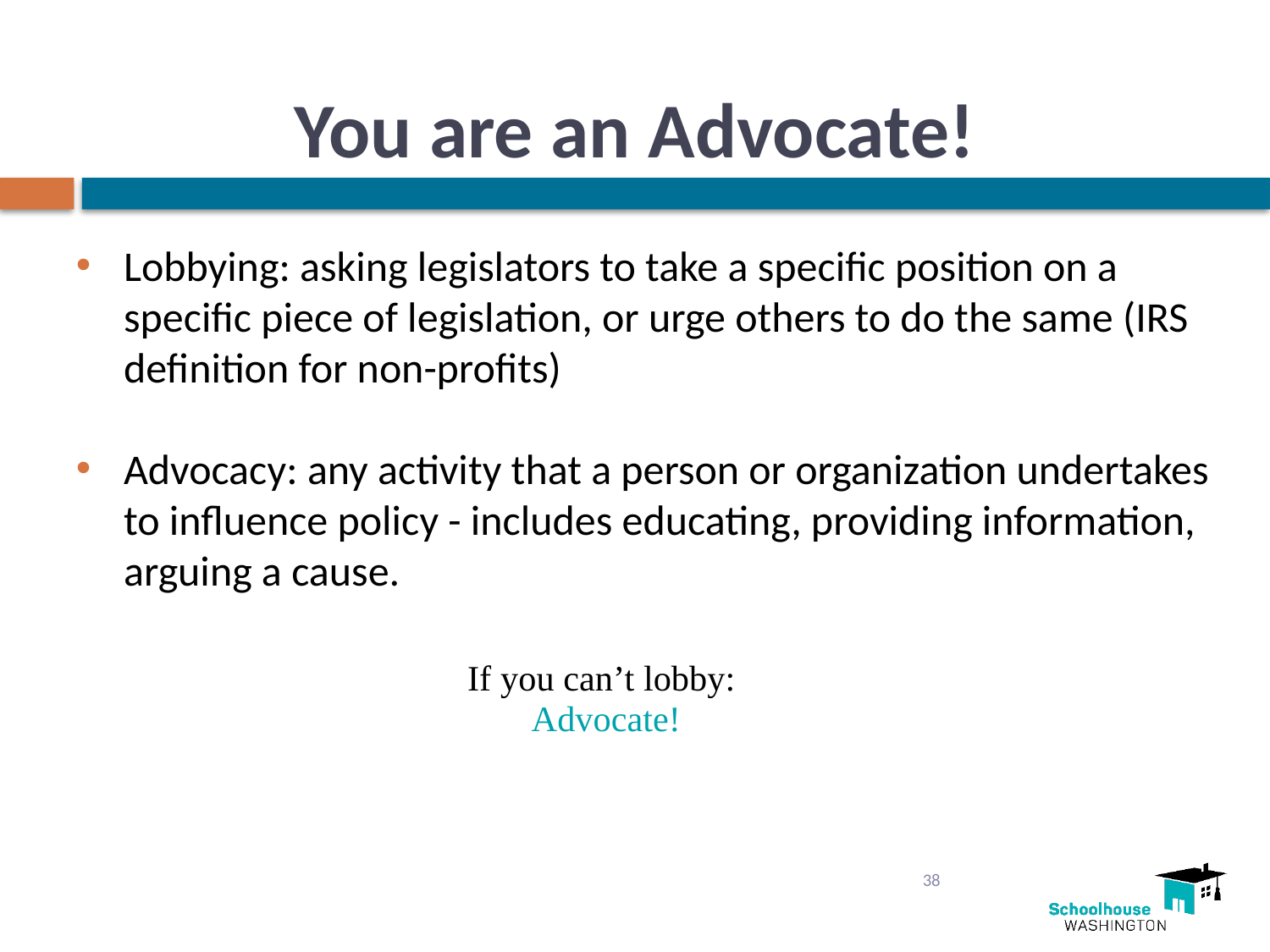

# You are an Advocate!
Lobbying: asking legislators to take a specific position on a specific piece of legislation, or urge others to do the same (IRS definition for non-profits)
Advocacy: any activity that a person or organization undertakes to influence policy - includes educating, providing information, arguing a cause.

If you can’t lobby:
Advocate!

38